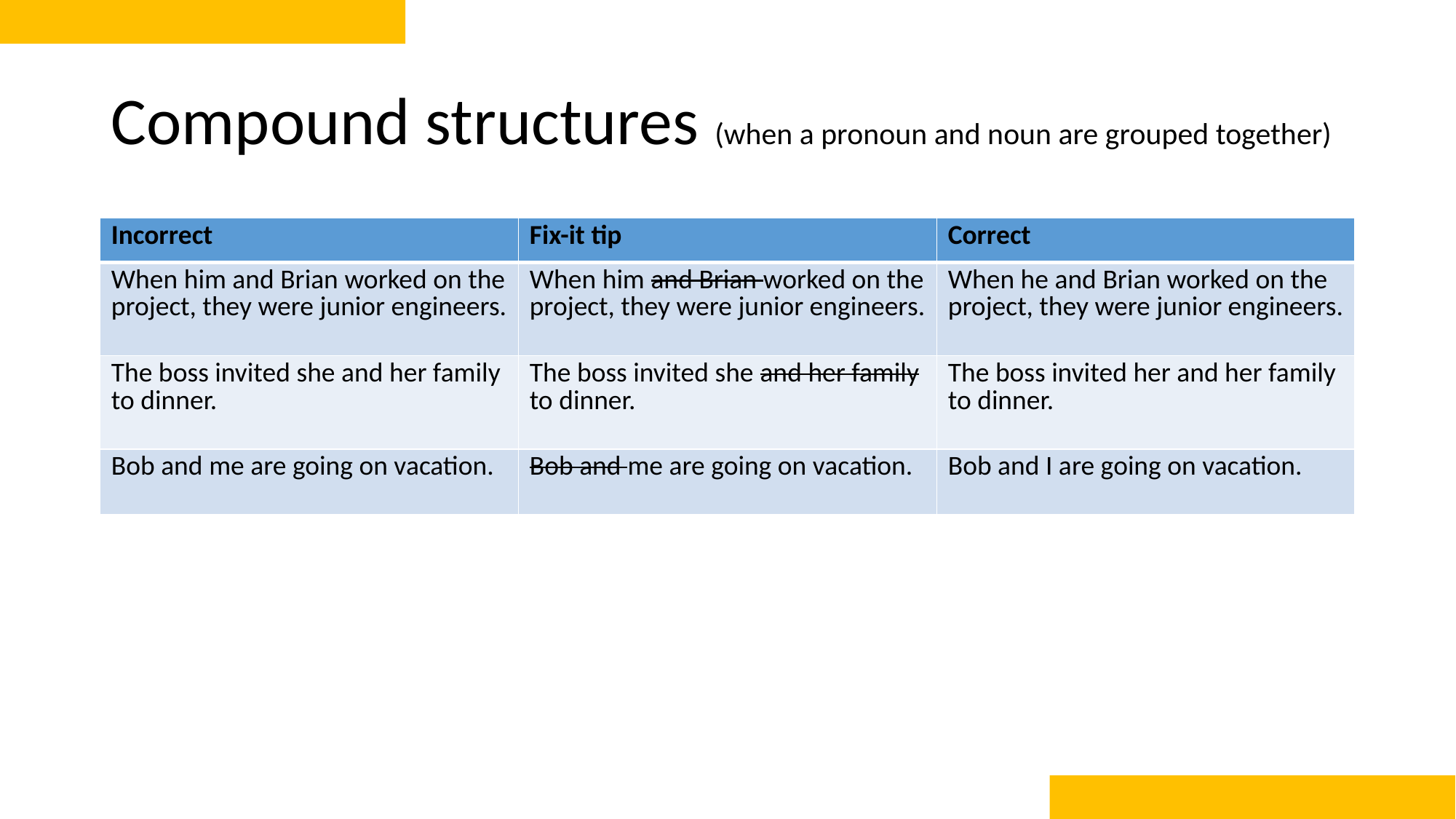

# Compound structures (when a pronoun and noun are grouped together)
| Incorrect | Fix-it tip | Correct |
| --- | --- | --- |
| When him and Brian worked on the project, they were junior engineers. | When him and Brian worked on the project, they were junior engineers. | When he and Brian worked on the project, they were junior engineers. |
| The boss invited she and her family to dinner. | The boss invited she and her family to dinner. | The boss invited her and her family to dinner. |
| Bob and me are going on vacation. | Bob and me are going on vacation. | Bob and I are going on vacation. |